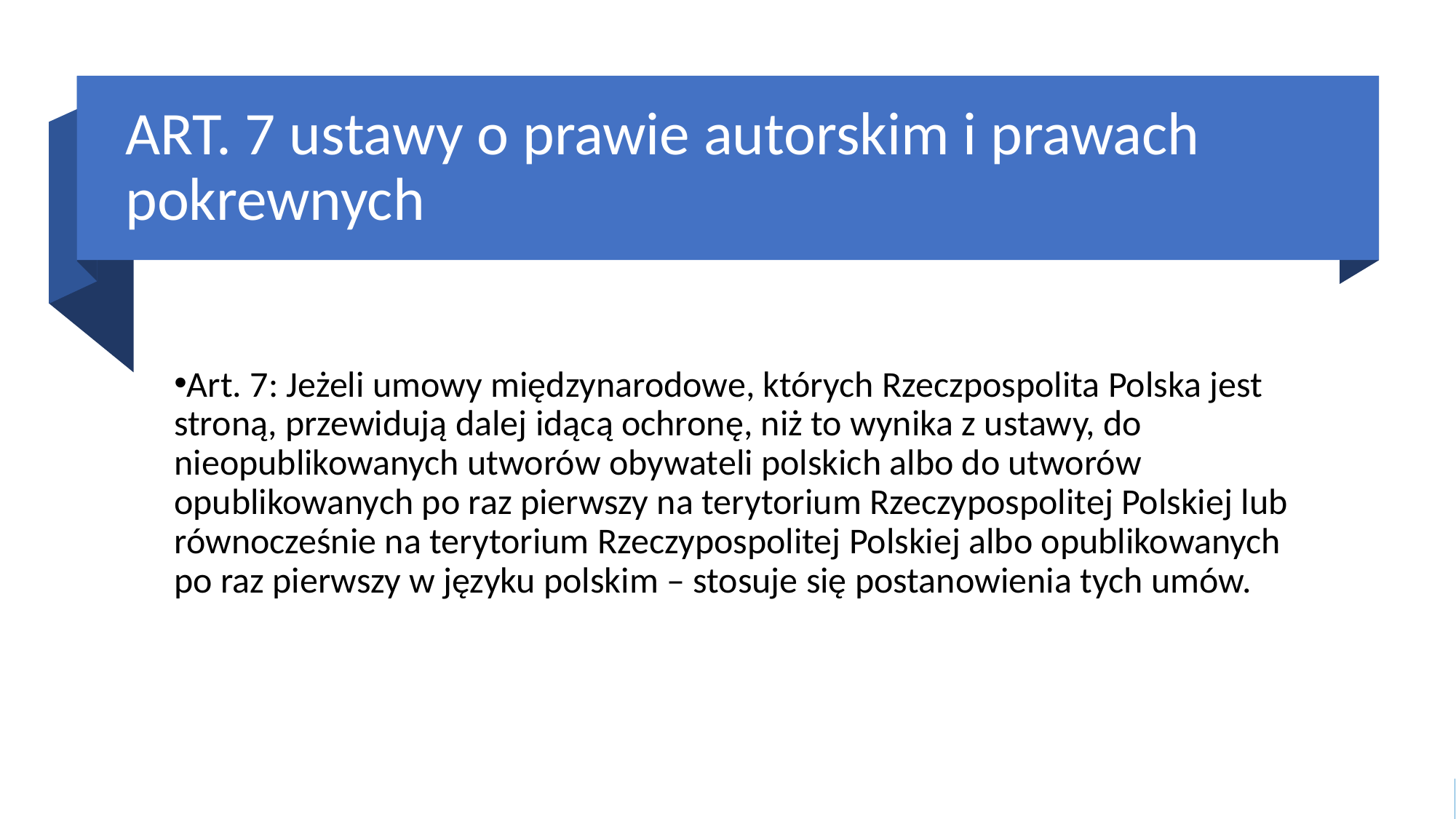

# ART. 7 ustawy o prawie autorskim i prawach pokrewnych

Art. 7: Jeżeli umowy międzynarodowe, których Rzeczpospolita Polska jest stroną, przewidują dalej idącą ochronę, niż to wynika z ustawy, do nieopublikowanych utworów obywateli polskich albo do utworów opublikowanych po raz pierwszy na terytorium Rzeczypospolitej Polskiej lub równocześnie na terytorium Rzeczypospolitej Polskiej albo opublikowanych po raz pierwszy w języku polskim – stosuje się postanowienia tych umów.